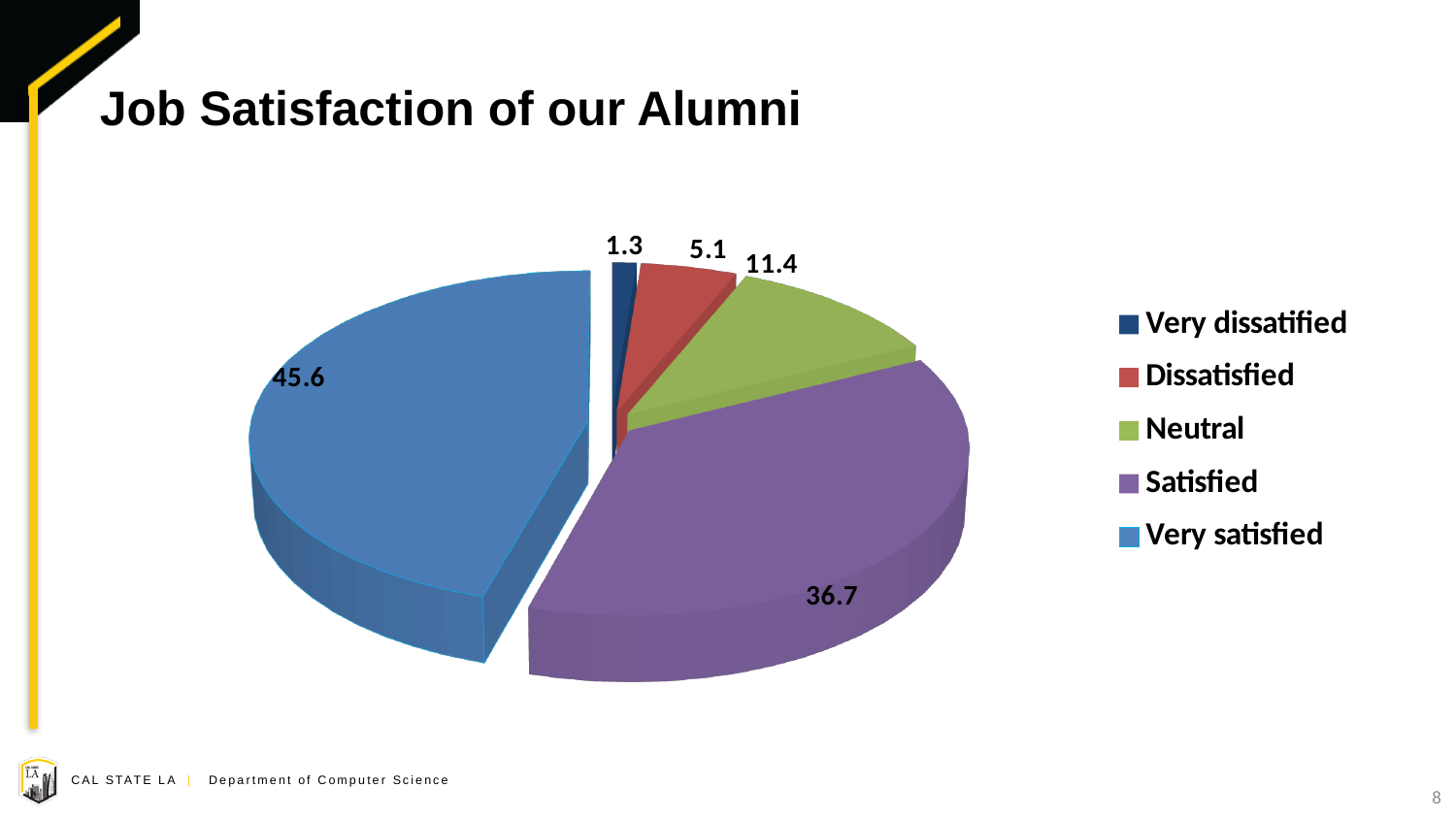

# Job Satisfaction of our Alumni

[unsupported chart]

8